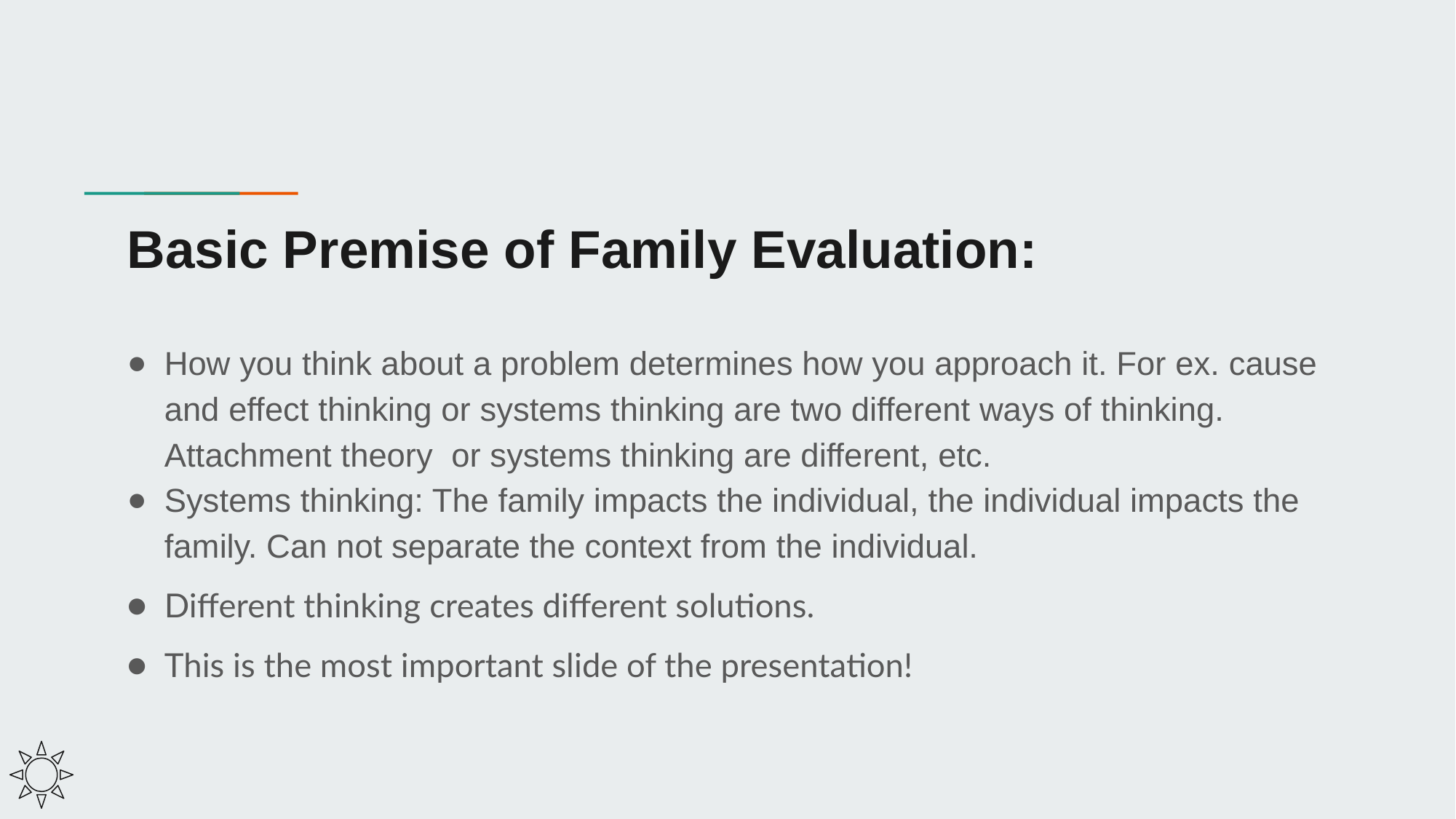

# Basic Premise of Family Evaluation:
How you think about a problem determines how you approach it. For ex. cause and effect thinking or systems thinking are two different ways of thinking. Attachment theory  or systems thinking are different, etc.
Systems thinking: The family impacts the individual, the individual impacts the family. Can not separate the context from the individual.
Different thinking creates different solutions.
This is the most important slide of the presentation!